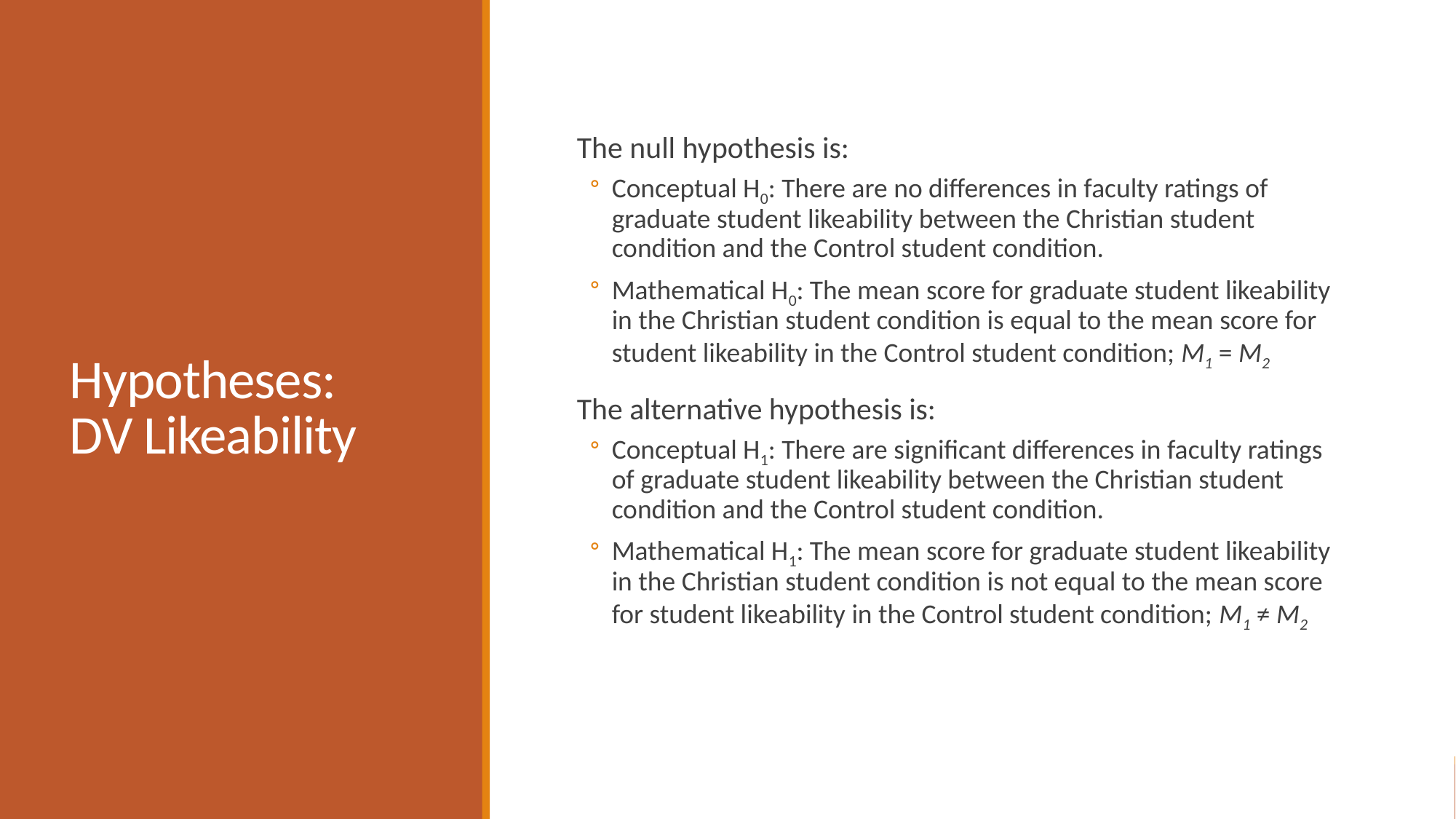

# Hypotheses: DV Likeability
The null hypothesis is:
Conceptual H0: There are no differences in faculty ratings of graduate student likeability between the Christian student condition and the Control student condition.
Mathematical H0: The mean score for graduate student likeability in the Christian student condition is equal to the mean score for student likeability in the Control student condition; M1 = M2
The alternative hypothesis is:
Conceptual H1: There are significant differences in faculty ratings of graduate student likeability between the Christian student condition and the Control student condition.
Mathematical H1: The mean score for graduate student likeability in the Christian student condition is not equal to the mean score for student likeability in the Control student condition; M1 ≠ M2